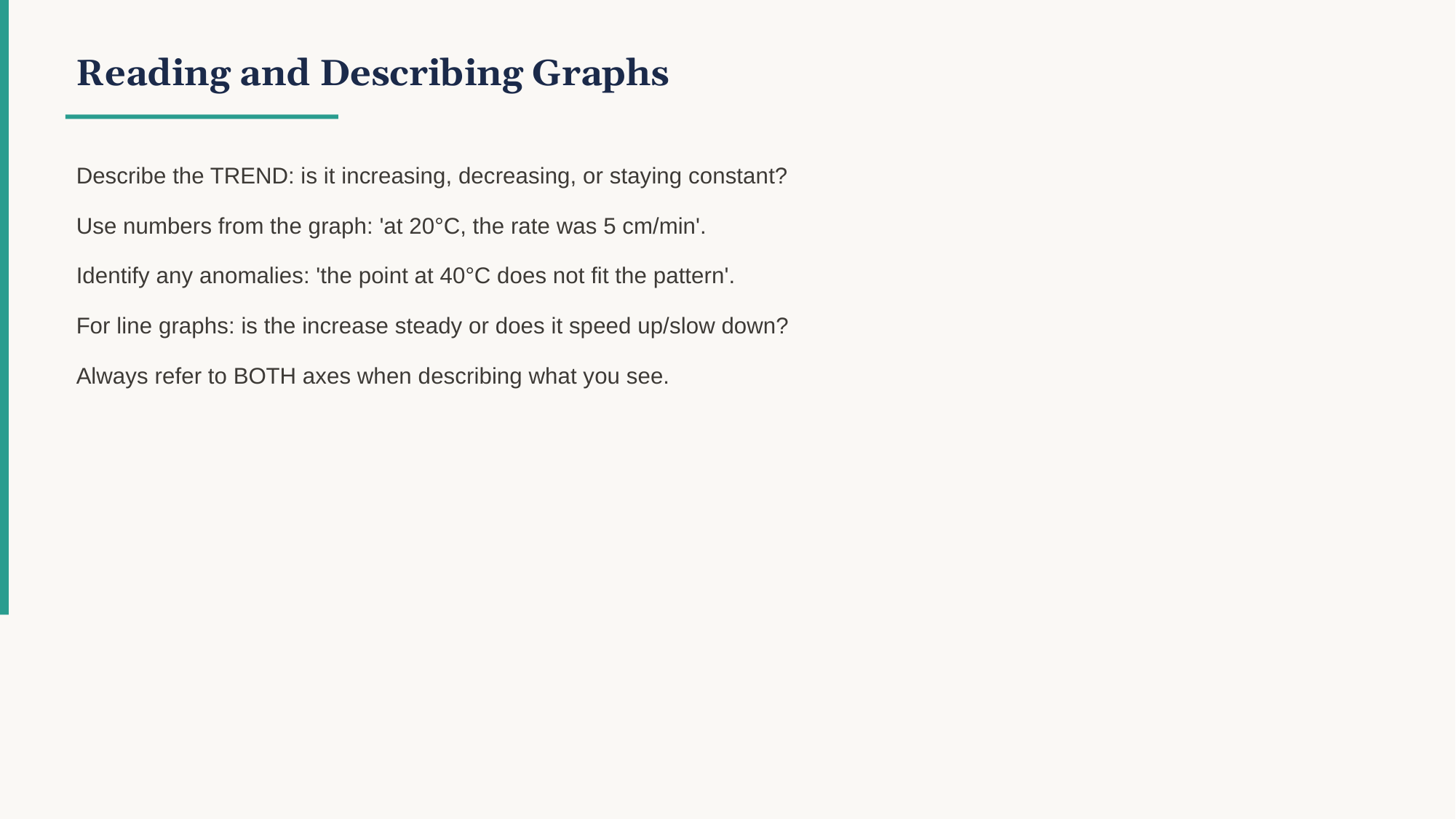

Reading and Describing Graphs

Describe the TREND: is it increasing, decreasing, or staying constant?
Use numbers from the graph: 'at 20°C, the rate was 5 cm/min'.
Identify any anomalies: 'the point at 40°C does not fit the pattern'.
For line graphs: is the increase steady or does it speed up/slow down?
Always refer to BOTH axes when describing what you see.